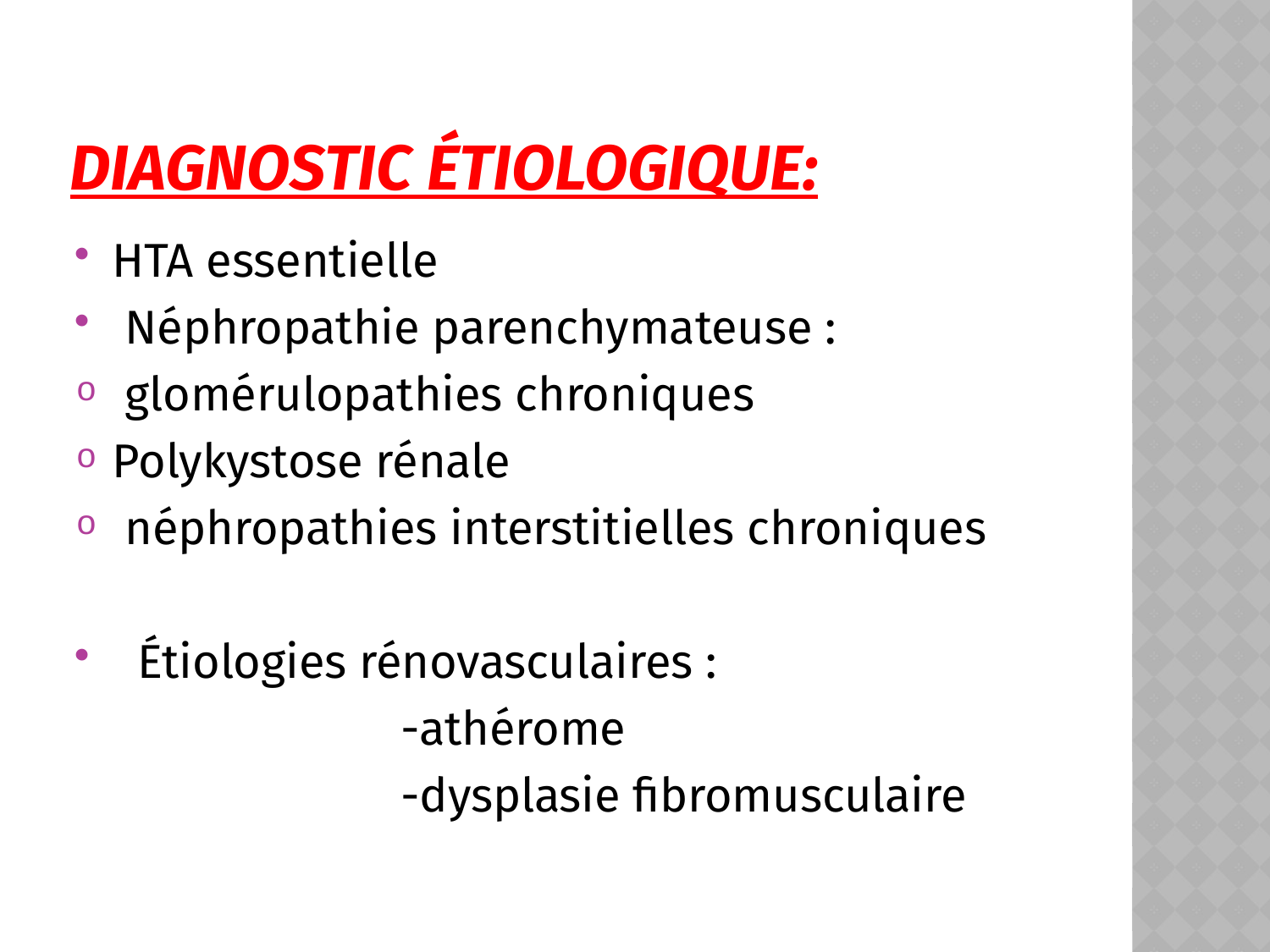

# Diagnostic étiologique:
HTA essentielle
 Néphropathie parenchymateuse :
 glomérulopathies chroniques
Polykystose rénale
 néphropathies interstitielles chroniques

  Étiologies rénovasculaires :
                          -athérome
                          -dysplasie fibromusculaire